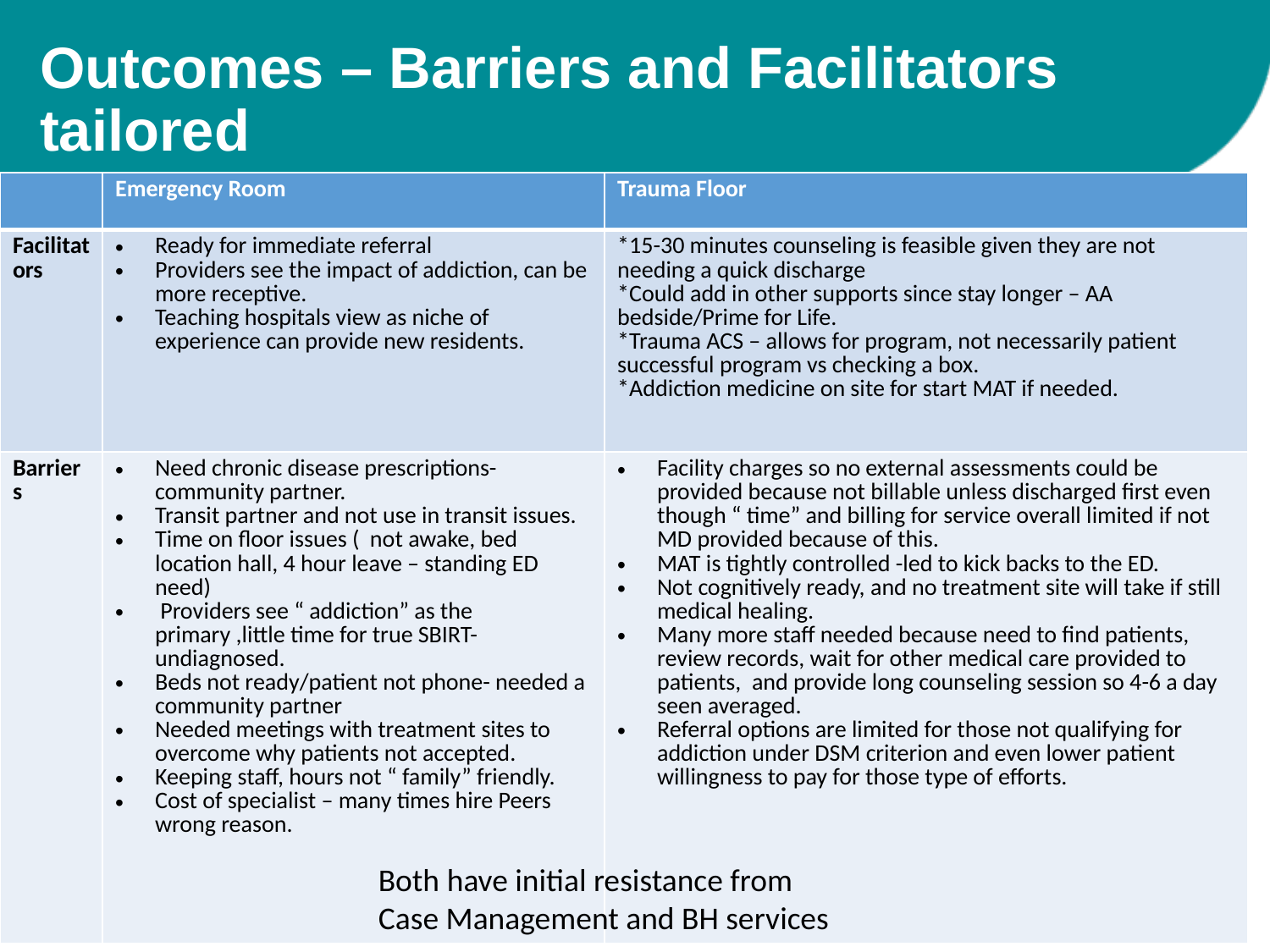

# Outcomes – Barriers and Facilitators tailored
|  | Emergency Room | Trauma Floor |
| --- | --- | --- |
| Facilitators | Ready for immediate referral Providers see the impact of addiction, can be more receptive. Teaching hospitals view as niche of experience can provide new residents. | \*15-30 minutes counseling is feasible given they are not needing a quick discharge \*Could add in other supports since stay longer – AA bedside/Prime for Life. \*Trauma ACS – allows for program, not necessarily patient successful program vs checking a box. \*Addiction medicine on site for start MAT if needed. |
| Barriers | Need chronic disease prescriptions- community partner. Transit partner and not use in transit issues. Time on floor issues ( not awake, bed location hall, 4 hour leave – standing ED need) Providers see “ addiction” as the primary ,little time for true SBIRT- undiagnosed. Beds not ready/patient not phone- needed a community partner Needed meetings with treatment sites to overcome why patients not accepted. Keeping staff, hours not “ family” friendly. Cost of specialist – many times hire Peers wrong reason. | Facility charges so no external assessments could be provided because not billable unless discharged first even though “ time” and billing for service overall limited if not MD provided because of this. MAT is tightly controlled -led to kick backs to the ED. Not cognitively ready, and no treatment site will take if still medical healing. Many more staff needed because need to find patients, review records, wait for other medical care provided to patients, and provide long counseling session so 4-6 a day seen averaged. Referral options are limited for those not qualifying for addiction under DSM criterion and even lower patient willingness to pay for those type of efforts. |
Both have initial resistance from
Case Management and BH services